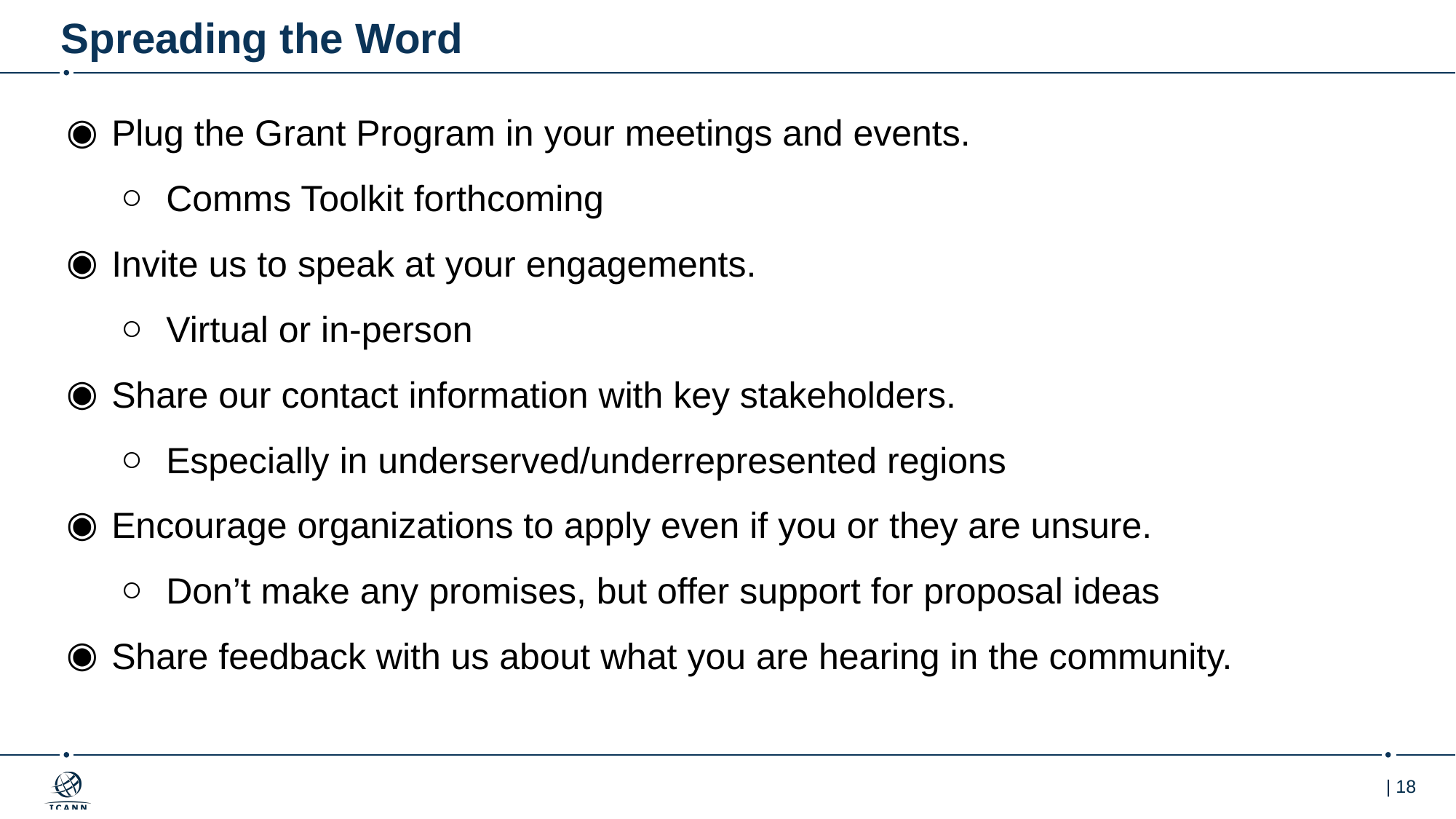

# Spreading the Word
Plug the Grant Program in your meetings and events.
Comms Toolkit forthcoming
Invite us to speak at your engagements.
Virtual or in-person
Share our contact information with key stakeholders.
Especially in underserved/underrepresented regions
Encourage organizations to apply even if you or they are unsure.
Don’t make any promises, but offer support for proposal ideas
Share feedback with us about what you are hearing in the community.